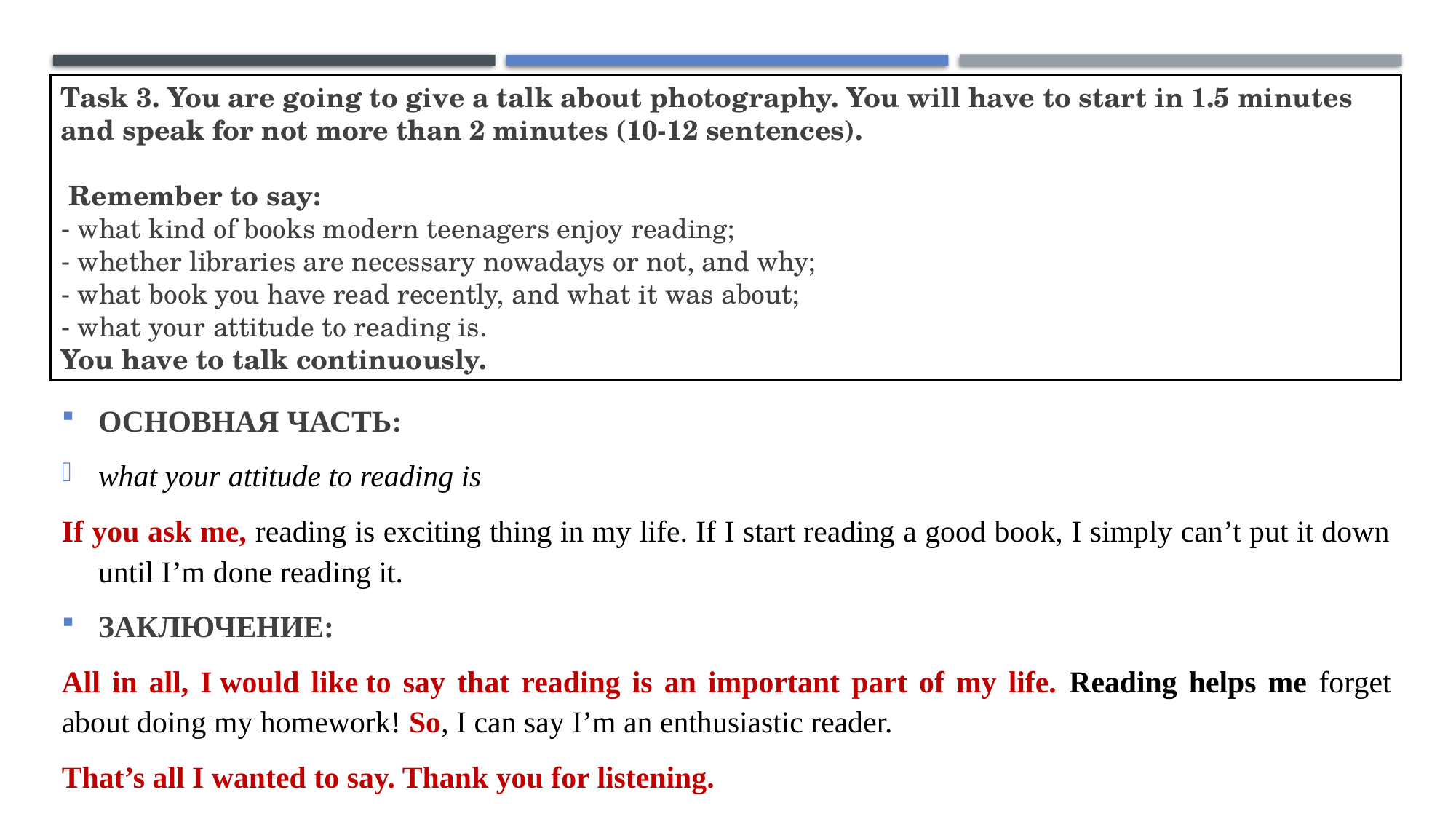

# Task 3. You are going to give a talk about photography. You will have to start in 1.5 minutes and speak for not more than 2 minutes (10-12 sentences). Remember to say: - what kind of books modern teenagers enjoy reading; - whether libraries are necessary nowadays or not, and why; - what book you have read recently, and what it was about; - what your attitude to reading is. You have to talk continuously.
ОСНОВНАЯ ЧАСТЬ:
what your attitude to reading is
If you ask me, reading is exciting thing in my life. If I start reading a good book, I simply can’t put it down until I’m done reading it.
ЗАКЛЮЧЕНИЕ:
All in all, I would like to say that reading is an important part of my life. Reading helps me forget about doing my homework! So, I can say I’m an enthusiastic reader.
That’s all I wanted to say. Thank you for listening.